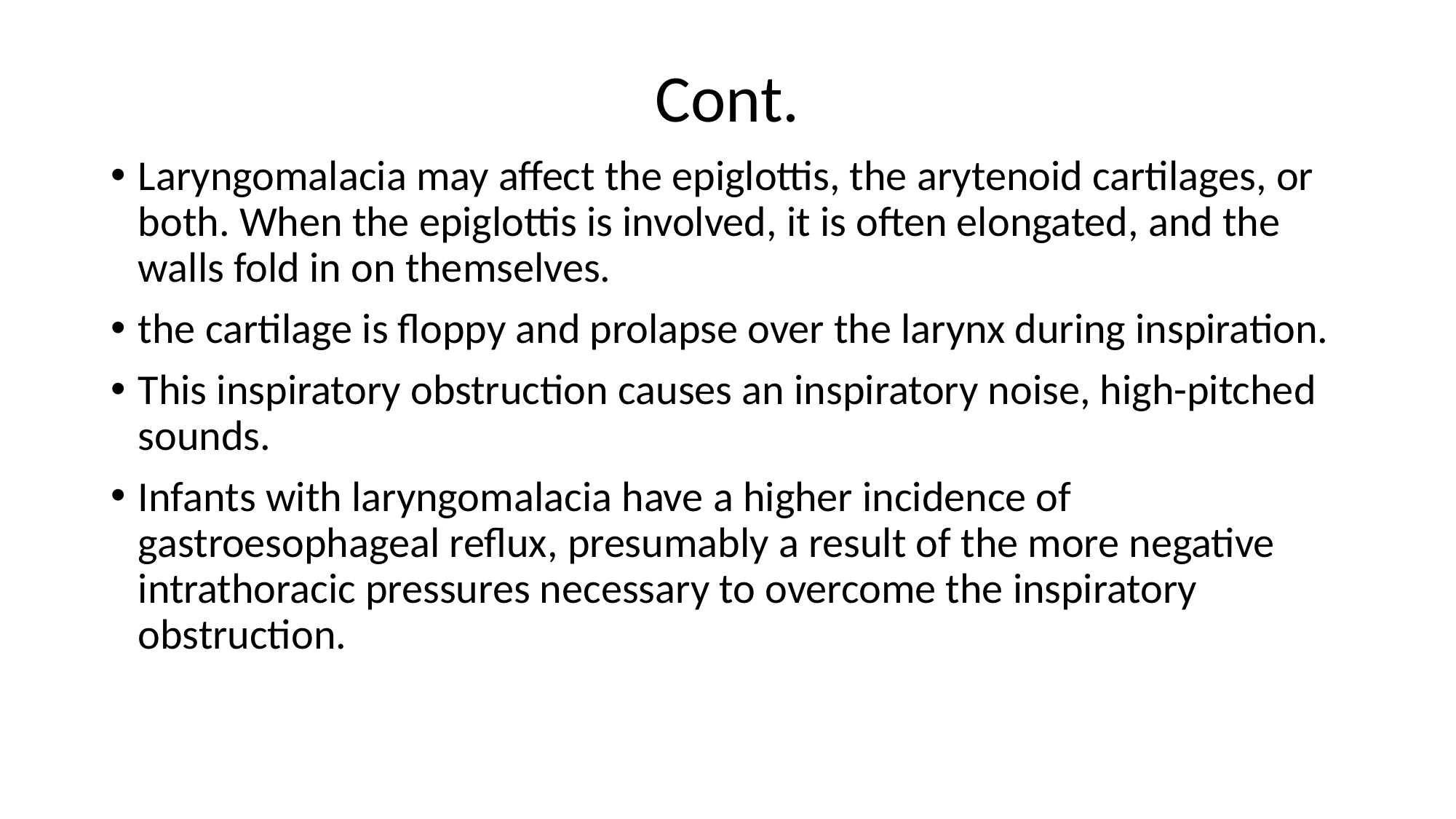

# Cont.
Laryngomalacia may affect the epiglottis, the arytenoid cartilages, or both. When the epiglottis is involved, it is often elongated, and the walls fold in on themselves.
the cartilage is floppy and prolapse over the larynx during inspiration.
This inspiratory obstruction causes an inspiratory noise, high-pitched sounds.
Infants with laryngomalacia have a higher incidence of gastroesophageal reflux, presumably a result of the more negative intrathoracic pressures necessary to overcome the inspiratory obstruction.